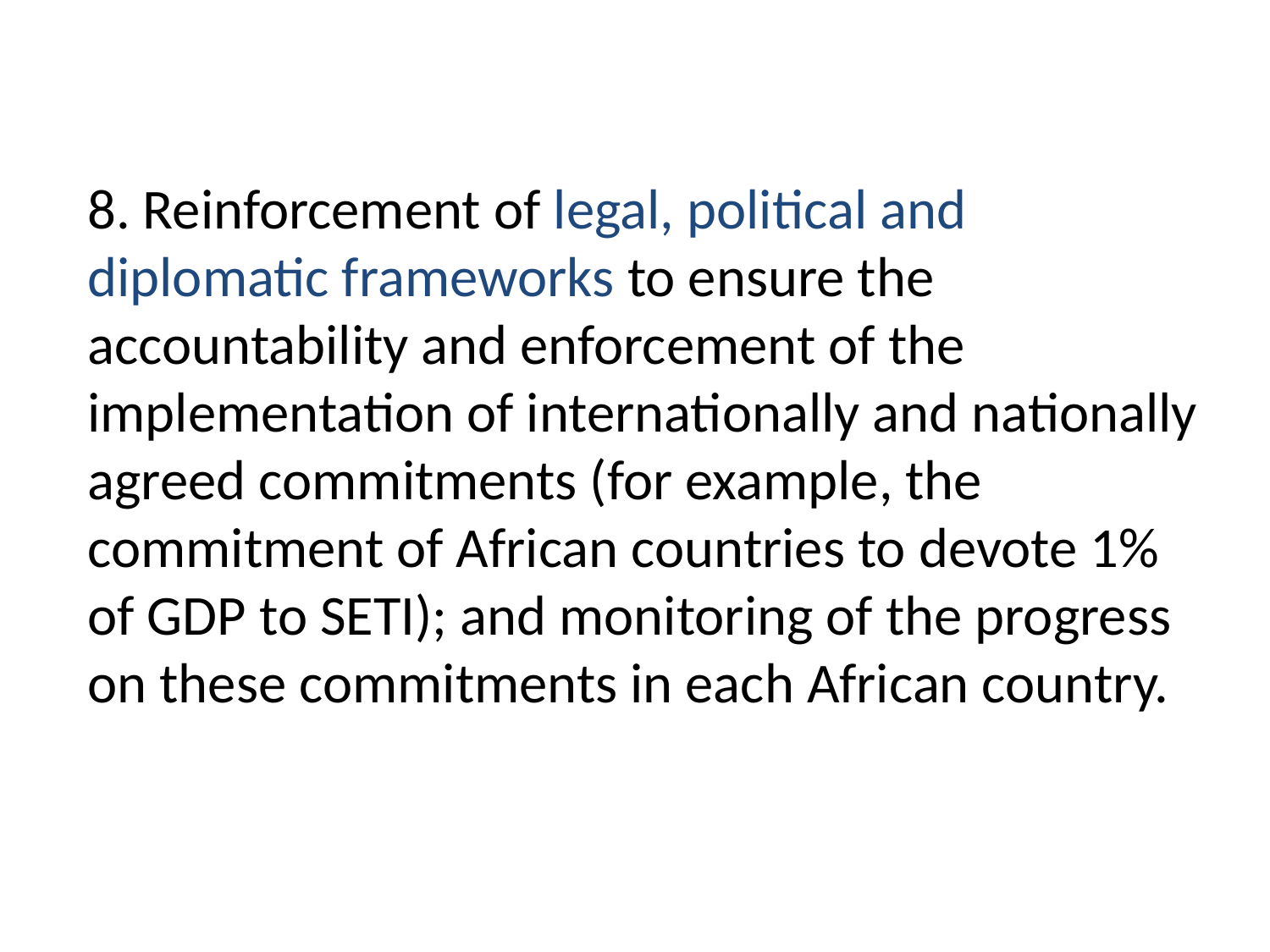

8. Reinforcement of legal, political and diplomatic frameworks to ensure the accountability and enforcement of the implementation of internationally and nationally agreed commitments (for example, the commitment of African countries to devote 1% of GDP to SETI); and monitoring of the progress on these commitments in each African country.